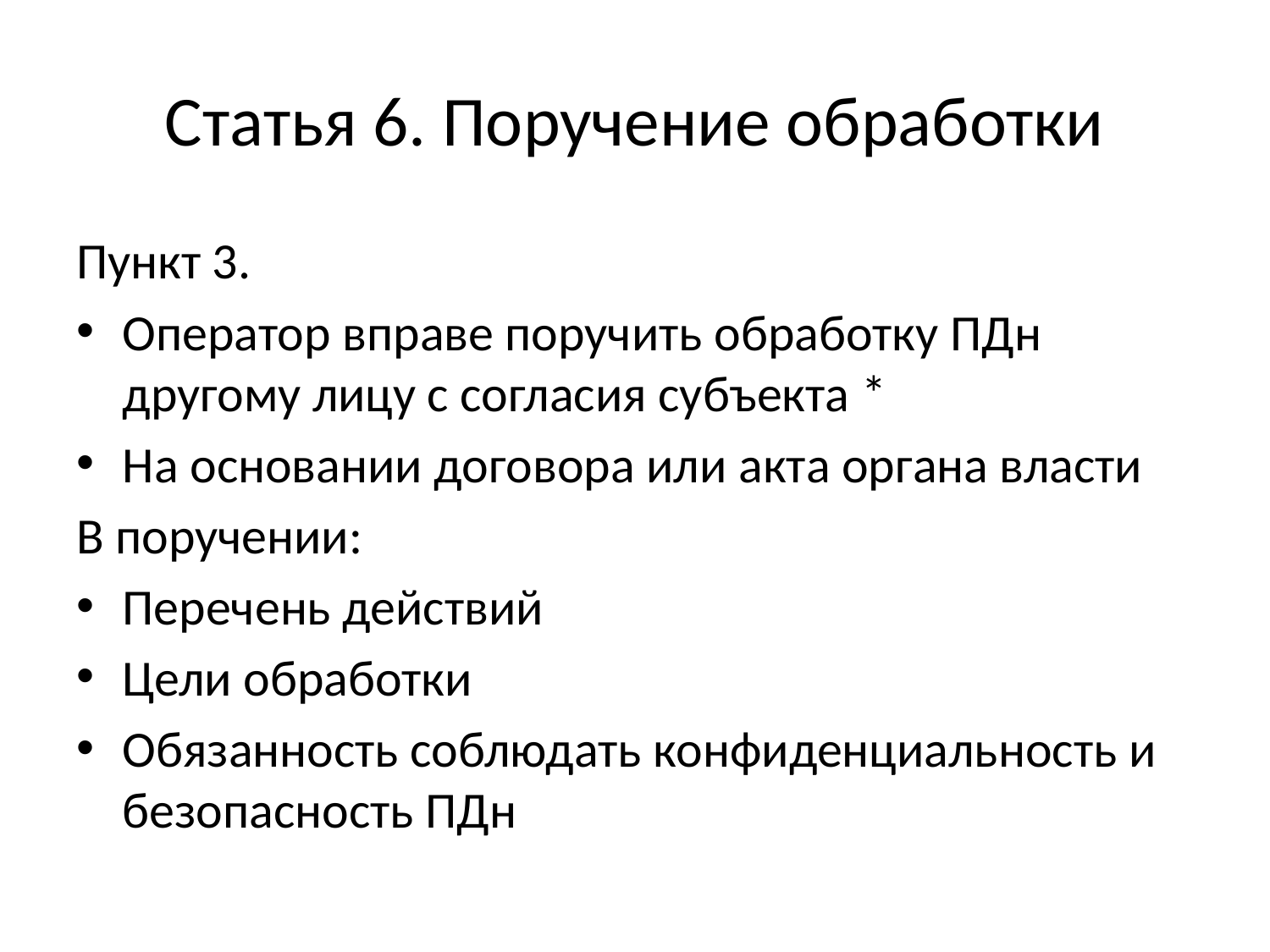

# Статья 6. Поручение обработки
Пункт 3.
Оператор вправе поручить обработку ПДн другому лицу с согласия субъекта *
На основании договора или акта органа власти
В поручении:
Перечень действий
Цели обработки
Обязанность соблюдать конфиденциальность и безопасность ПДн